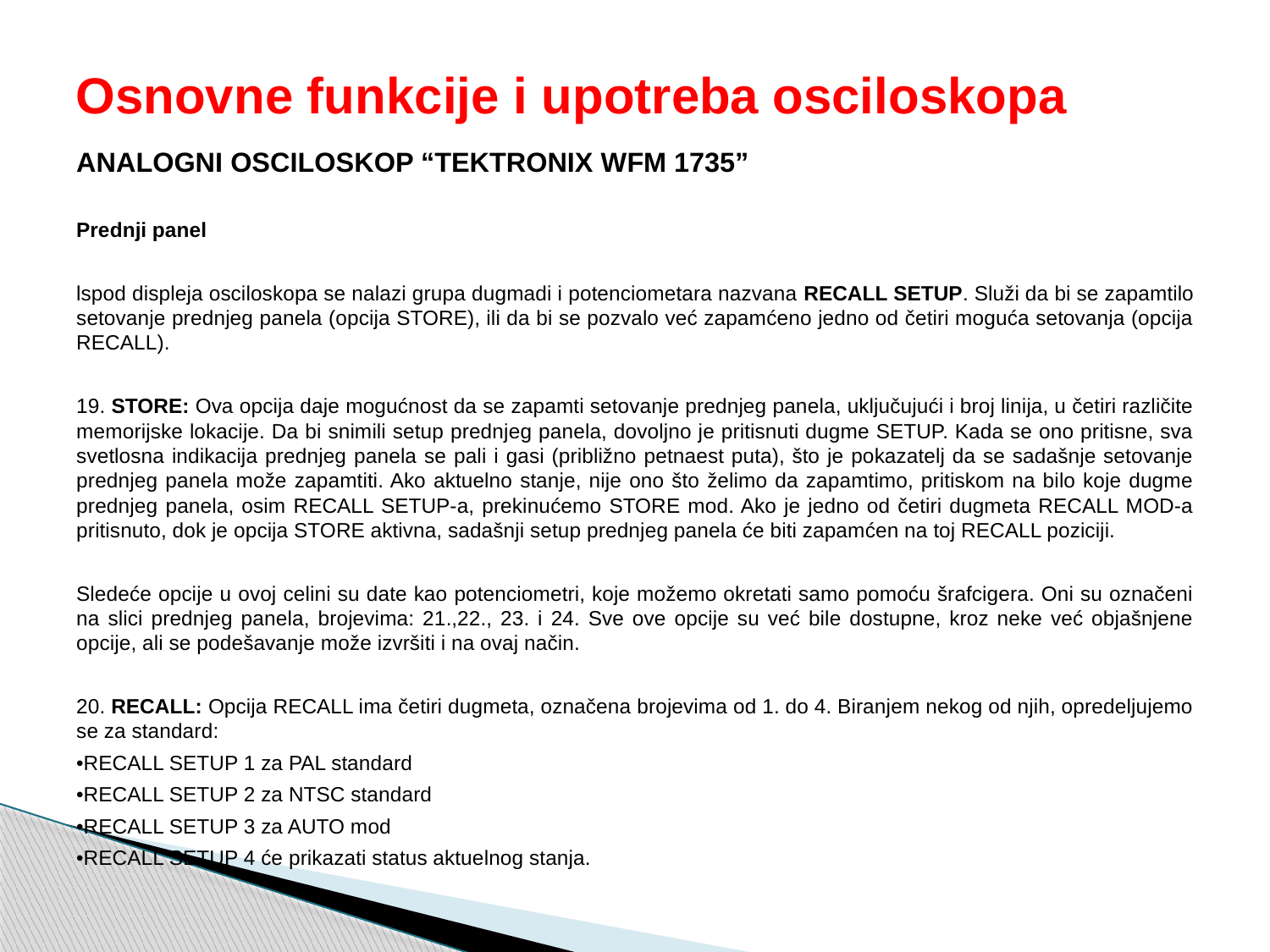

# Osnovne funkcije i upotreba osciloskopa
ANALOGNI OSCILOSKOP “TEKTRONIX WFM 1735”

Prednji panel

lspod displeja osciloskopa se nalazi grupa dugmadi i potenciometara nazvana RECALL SETUP. Služi da bi se zapamtilo setovanje prednjeg panela (opcija STORE), ili da bi se pozvalo već zapamćeno jedno od četiri moguća setovanja (opcija RECALL).

19. STORE: Ova opcija daje mogućnost da se zapamti setovanje prednjeg panela, uključujući i broj linija, u četiri različite memorijske lokacije. Da bi snimili setup prednjeg panela, dovoljno je pritisnuti dugme SETUP. Kada se ono pritisne, sva svetlosna indikacija prednjeg panela se pali i gasi (približno petnaest puta), što je pokazatelj da se sadašnje setovanje prednjeg panela može zapamtiti. Ako aktuelno stanje, nije ono što želimo da zapamtimo, pritiskom na bilo koje dugme prednjeg panela, osim RECALL SETUP-a, prekinućemo STORE mod. Ako je jedno od četiri dugmeta RECALL MOD-a pritisnuto, dok je opcija STORE aktivna, sadašnji setup prednjeg panela će biti zapamćen na toj RECALL poziciji.

Sledeće opcije u ovoj celini su date kao potenciometri, koje možemo okretati samo pomoću šrafcigera. Oni su označeni na slici prednjeg panela, brojevima: 21.,22., 23. i 24. Sve ove opcije su već bile dostupne, kroz neke već objašnjene opcije, ali se podešavanje može izvršiti i na ovaj način.

20. RECALL: Opcija RECALL ima četiri dugmeta, označena brojevima od 1. do 4. Biranjem nekog od njih, opredeljujemo se za standard:
•RECALL SETUP 1 za PAL standard
•RECALL SETUP 2 za NTSC standard
•RECALL SETUP 3 za AUTO mod
•RECALL SETUP 4 će prikazati status aktuelnog stanja.